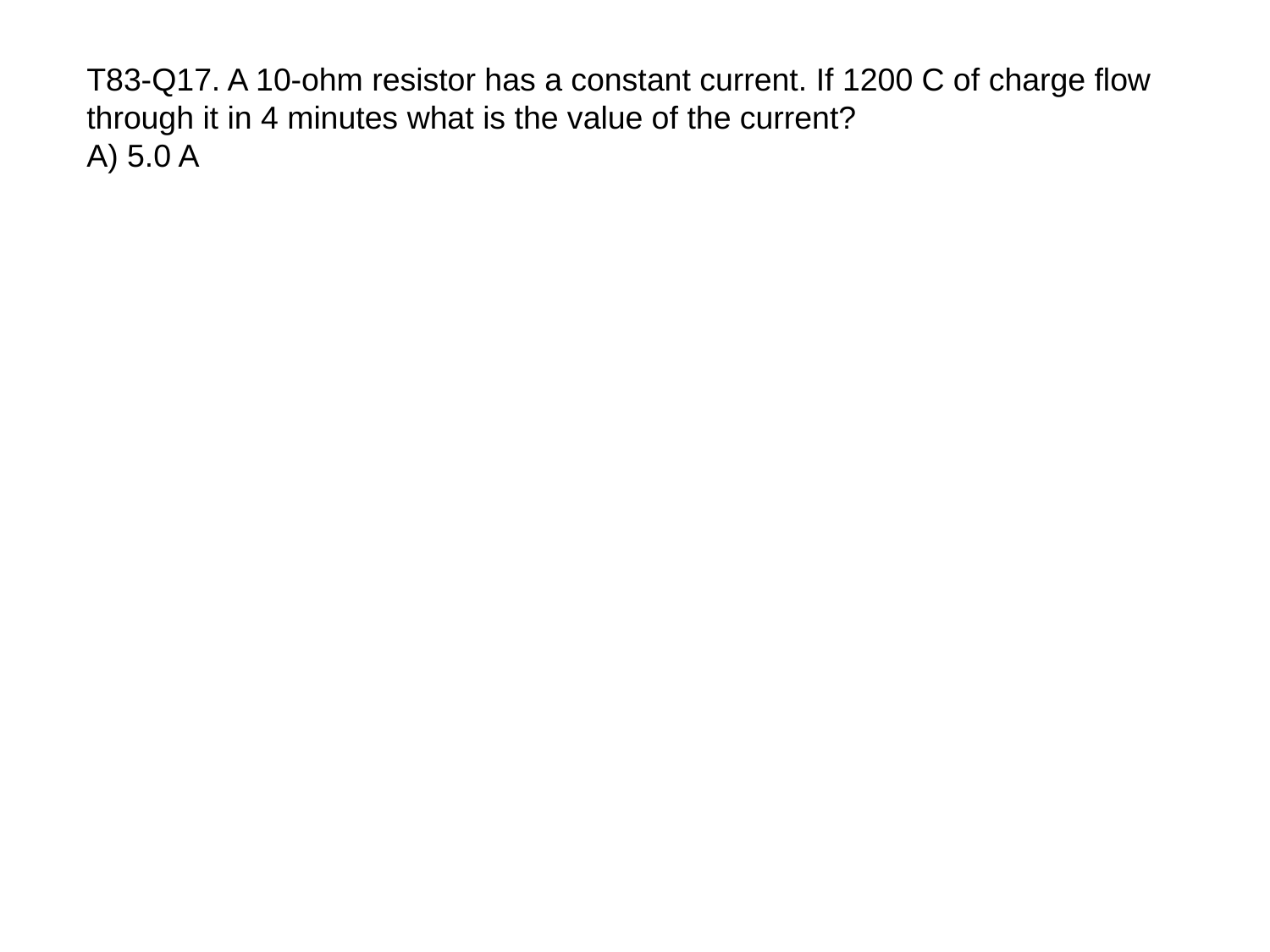

T83-Q17. A 10-ohm resistor has a constant current. If 1200 C of charge flow through it in 4 minutes what is the value of the current?
A) 5.0 A